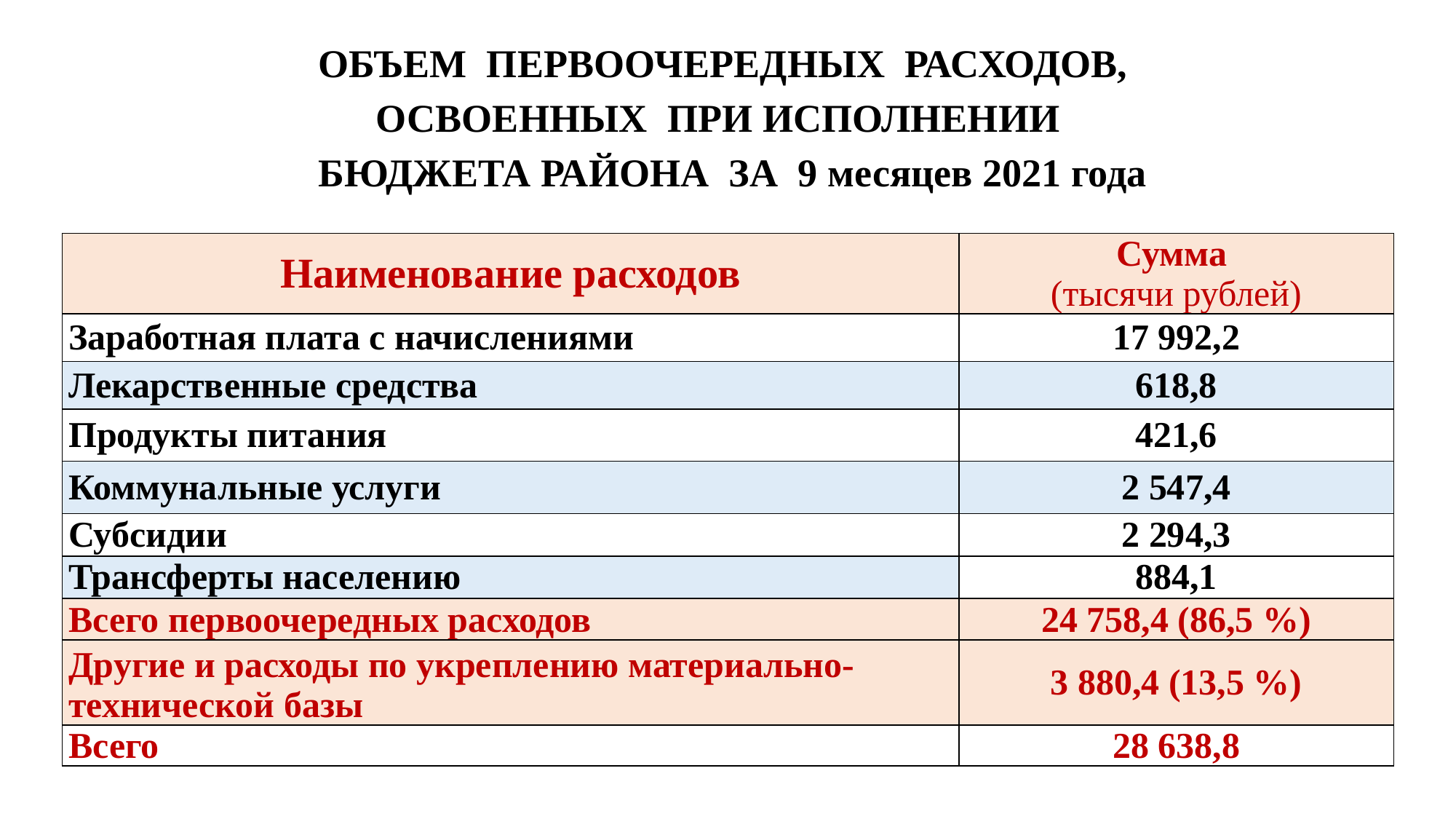

# ОБЪЕМ  ПЕРВООЧЕРЕДНЫХ  РАСХОДОВ, ОСВОЕННЫХ  ПРИ ИСПОЛНЕНИИ БЮДЖЕТА РАЙОНА  ЗА  9 месяцев 2021 года
| Наименование расходов | Сумма (тысячи рублей) |
| --- | --- |
| Заработная плата с начислениями | 17 992,2 |
| Лекарственные средства | 618,8 |
| Продукты питания | 421,6 |
| Коммунальные услуги | 2 547,4 |
| Субсидии | 2 294,3 |
| Трансферты населению | 884,1 |
| Всего первоочередных расходов | 24 758,4 (86,5 %) |
| Другие и расходы по укреплению материально-технической базы | 3 880,4 (13,5 %) |
| Всего | 28 638,8 |